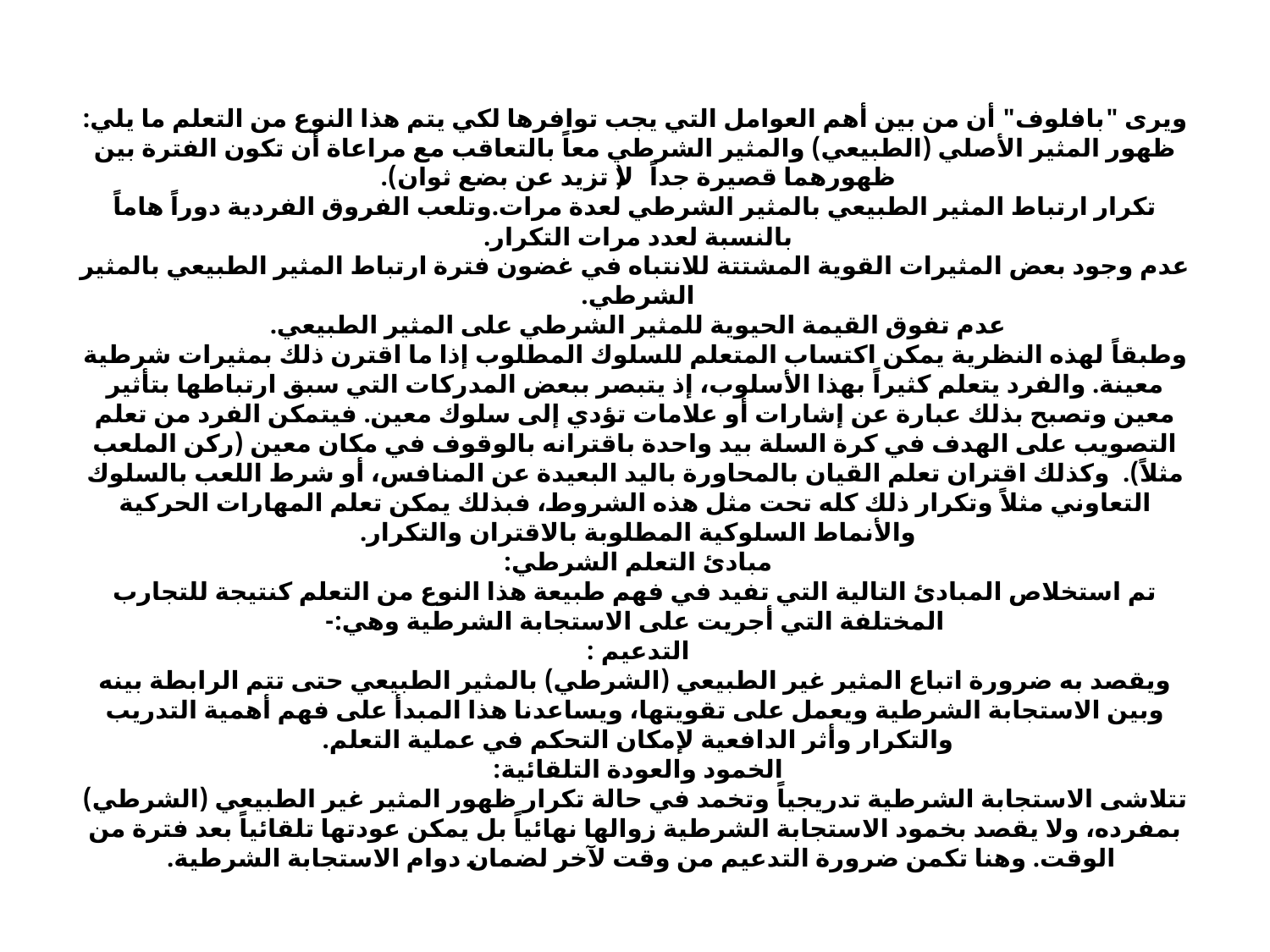

# ويرى "بافلوف" أن من بين أهم العوامل التي يجب توافرها لكي يتم هذا النوع من التعلم ما يلي: ظهور المثير الأصلي (الطبيعي) والمثير الشرطي معاً بالتعاقب مع مراعاة أن تكون الفترة بين ظهورهما قصيرة جداً (لا تزيد عن بضع ثوان). تكرار ارتباط المثير الطبيعي بالمثير الشرطي لعدة مرات.وتلعب الفروق الفردية دوراً هاماً بالنسبة لعدد مرات التكرار. عدم وجود بعض المثيرات القوية المشتتة للانتباه في غضون فترة ارتباط المثير الطبيعي بالمثير الشرطي. عدم تفوق القيمة الحيوية للمثير الشرطي على المثير الطبيعي. وطبقاً لهذه النظرية يمكن اكتساب المتعلم للسلوك المطلوب إذا ما اقترن ذلك بمثيرات شرطية معينة. والفرد يتعلم كثيراً بهذا الأسلوب، إذ يتبصر ببعض المدركات التي سبق ارتباطها بتأثير معين وتصبح بذلك عبارة عن إشارات أو علامات تؤدي إلى سلوك معين. فيتمكن الفرد من تعلم التصويب على الهدف في كرة السلة بيد واحدة باقترانه بالوقوف في مكان معين (ركن الملعب مثلاً).  وكذلك اقتران تعلم القيان بالمحاورة باليد البعيدة عن المنافس، أو شرط اللعب بالسلوك التعاوني مثلاً وتكرار ذلك كله تحت مثل هذه الشروط، فبذلك يمكن تعلم المهارات الحركية والأنماط السلوكية المطلوبة بالاقتران والتكرار. مبادئ التعلم الشرطي: تم استخلاص المبادئ التالية التي تفيد في فهم طبيعة هذا النوع من التعلم كنتيجة للتجارب المختلفة التي أجريت على الاستجابة الشرطية وهي:- التدعيم : ويقصد به ضرورة اتباع المثير غير الطبيعي (الشرطي) بالمثير الطبيعي حتى تتم الرابطة بينه وبين الاستجابة الشرطية ويعمل على تقويتها، ويساعدنا هذا المبدأ على فهم أهمية التدريب والتكرار وأثر الدافعية لإمكان التحكم في عملية التعلم. الخمود والعودة التلقائية: تتلاشى الاستجابة الشرطية تدريجياً وتخمد في حالة تكرار ظهور المثير غير الطبيعي (الشرطي) بمفرده، ولا يقصد بخمود الاستجابة الشرطية زوالها نهائياً بل يمكن عودتها تلقائياً بعد فترة من الوقت. وهنا تكمن ضرورة التدعيم من وقت لآخر لضمان دوام الاستجابة الشرطية.